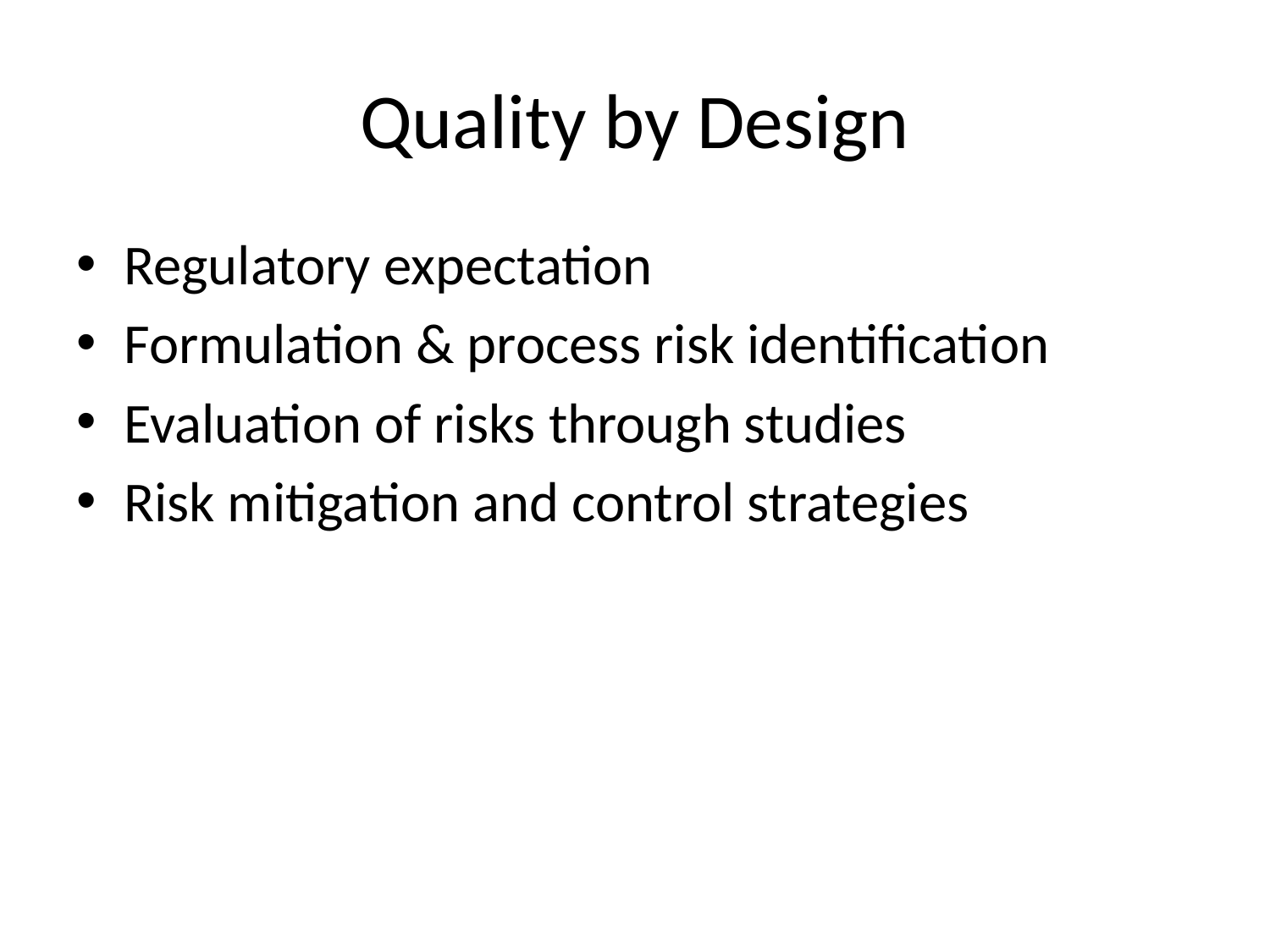

# Quality by Design
Regulatory expectation
Formulation & process risk identification
Evaluation of risks through studies
Risk mitigation and control strategies